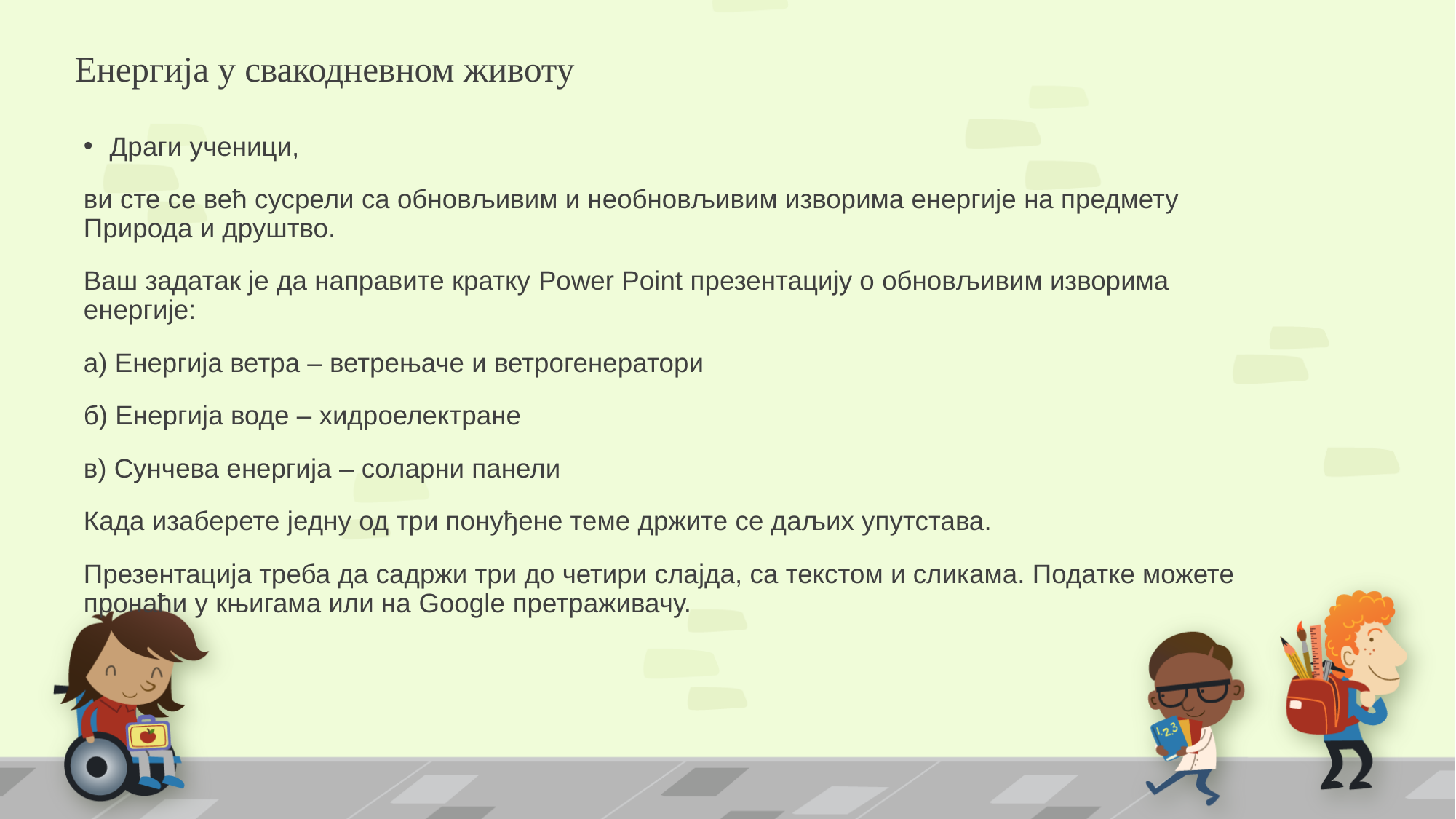

# Енергија у свакодневном животу
Драги ученици,
ви сте се већ сусрели са обновљивим и необновљивим изворима енергије на предмету Природа и друштво.
Ваш задатак је да направите кратку Power Point презентацију о обновљивим изворима енергије:
а) Енергија ветра – ветрењаче и ветрогенератори
б) Енергија воде – хидроелектране
в) Сунчева енергија – соларни панели
Када изаберете једну од три понуђене теме држите се даљих упутстава.
Презентација треба да садржи три до четири слајда, са текстом и сликама. Податке можете пронаћи у књигама или на Google претраживачу.